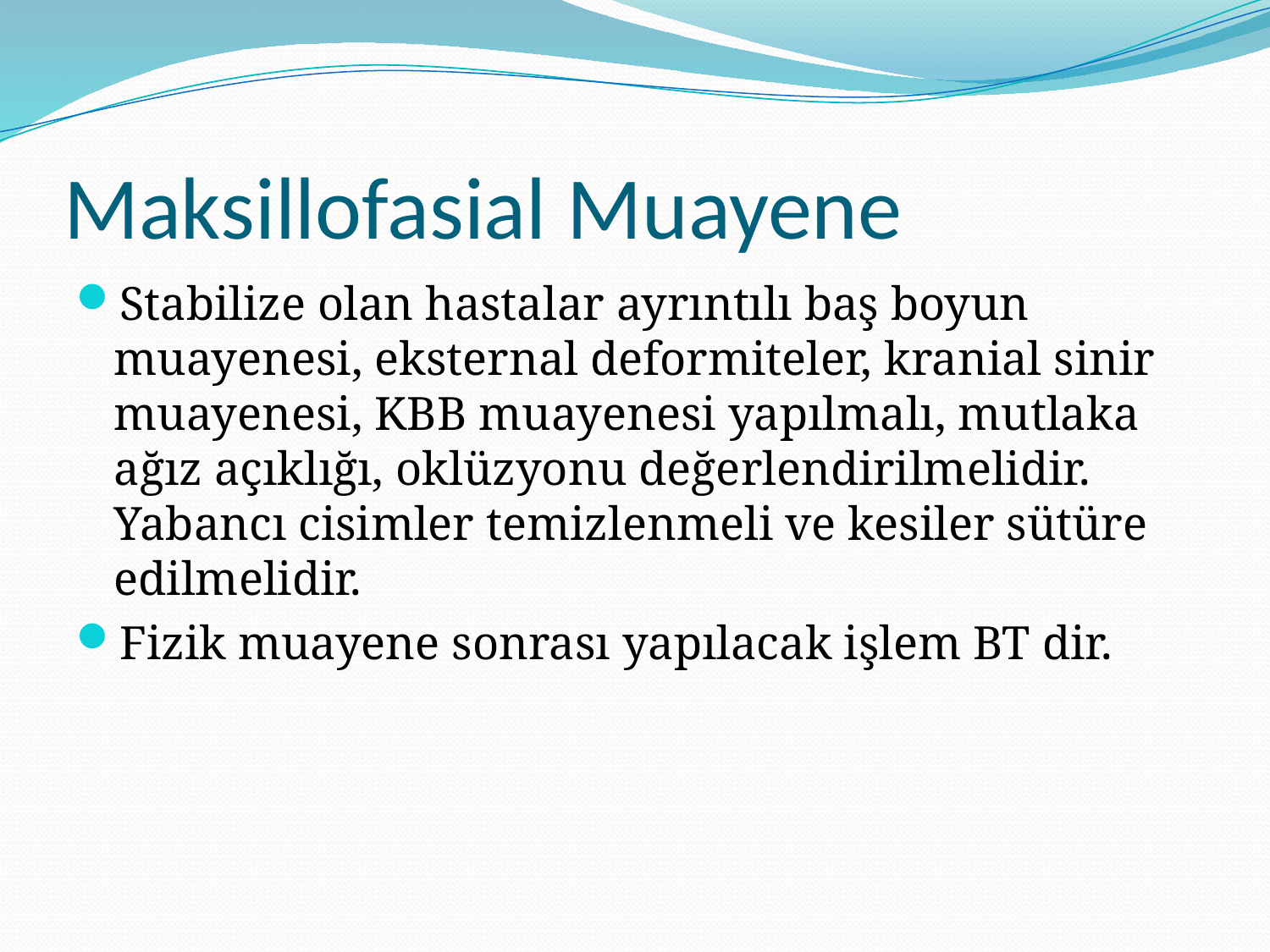

# Maksillofasial Muayene
Stabilize olan hastalar ayrıntılı baş boyun muayenesi, eksternal deformiteler, kranial sinir muayenesi, KBB muayenesi yapılmalı, mutlaka ağız açıklığı, oklüzyonu değerlendirilmelidir. Yabancı cisimler temizlenmeli ve kesiler sütüre edilmelidir.
Fizik muayene sonrası yapılacak işlem BT dir.